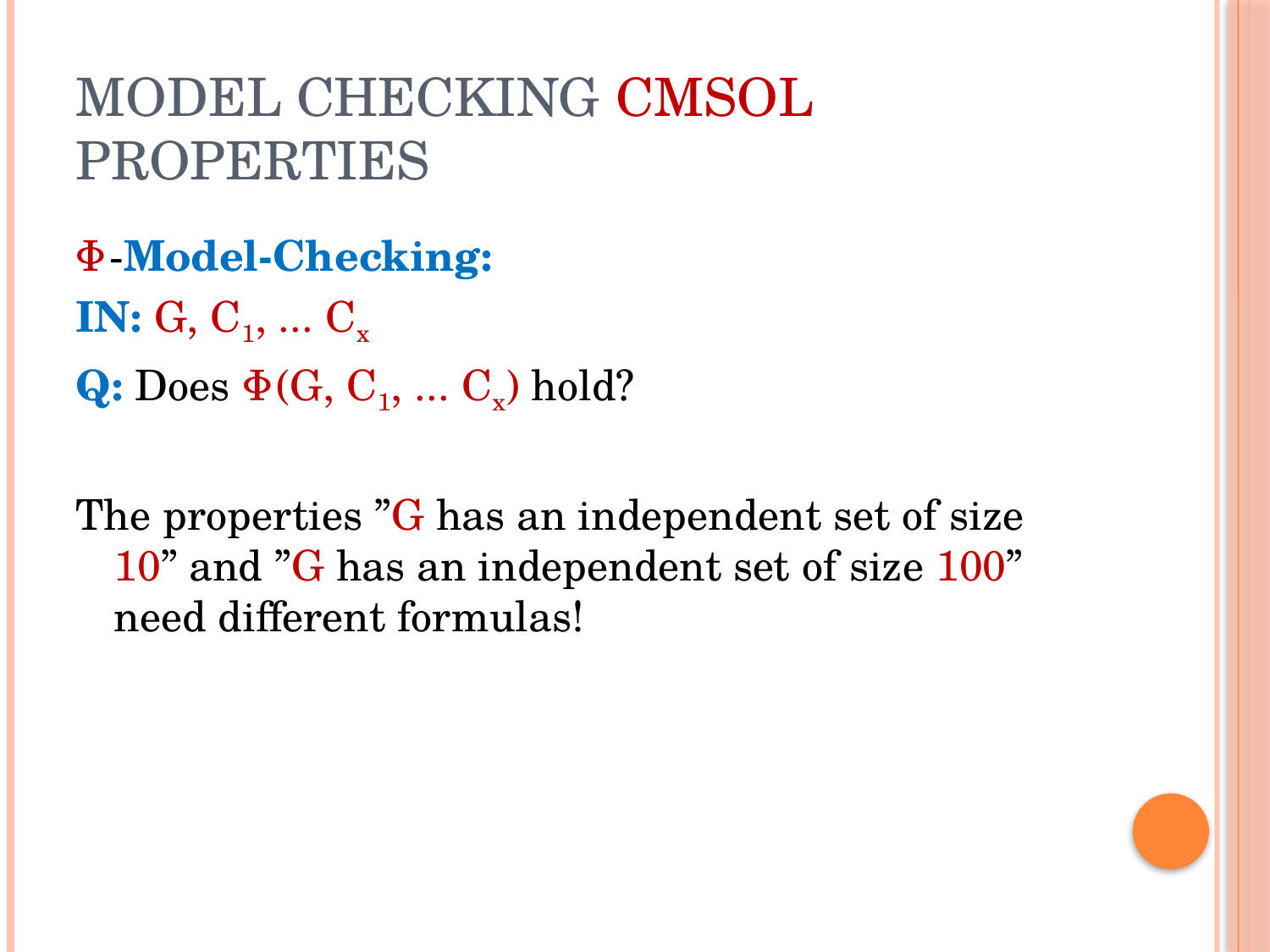

# Model Checking CMSOL properties
Φ-Model-Checking:
IN: G, C1, ... Cx
Q: Does Φ(G, C1, ... Cx) hold?

The properties ”G has an independent set of size 10” and ”G has an independent set of size 100” need different formulas!